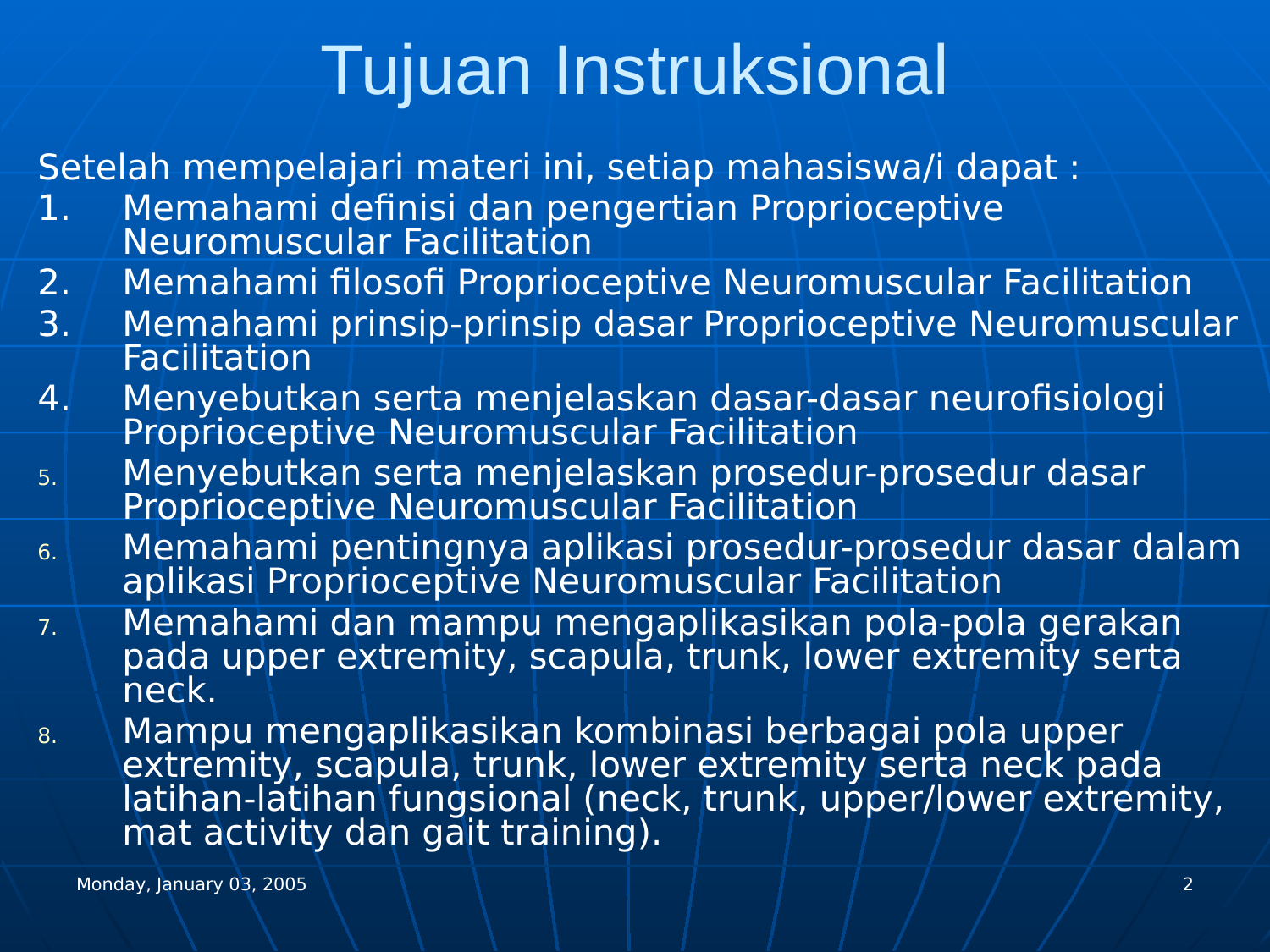

# Tujuan Instruksional
Setelah mempelajari materi ini, setiap mahasiswa/i dapat :
1.	Memahami definisi dan pengertian Proprioceptive Neuromuscular Facilitation
2.	Memahami filosofi Proprioceptive Neuromuscular Facilitation
3.	Memahami prinsip-prinsip dasar Proprioceptive Neuromuscular Facilitation
4.	Menyebutkan serta menjelaskan dasar-dasar neurofisiologi Proprioceptive Neuromuscular Facilitation
Menyebutkan serta menjelaskan prosedur-prosedur dasar Proprioceptive Neuromuscular Facilitation
Memahami pentingnya aplikasi prosedur-prosedur dasar dalam aplikasi Proprioceptive Neuromuscular Facilitation
Memahami dan mampu mengaplikasikan pola-pola gerakan pada upper extremity, scapula, trunk, lower extremity serta neck.
Mampu mengaplikasikan kombinasi berbagai pola upper extremity, scapula, trunk, lower extremity serta neck pada latihan-latihan fungsional (neck, trunk, upper/lower extremity, mat activity dan gait training).
Monday, January 03, 2005
2